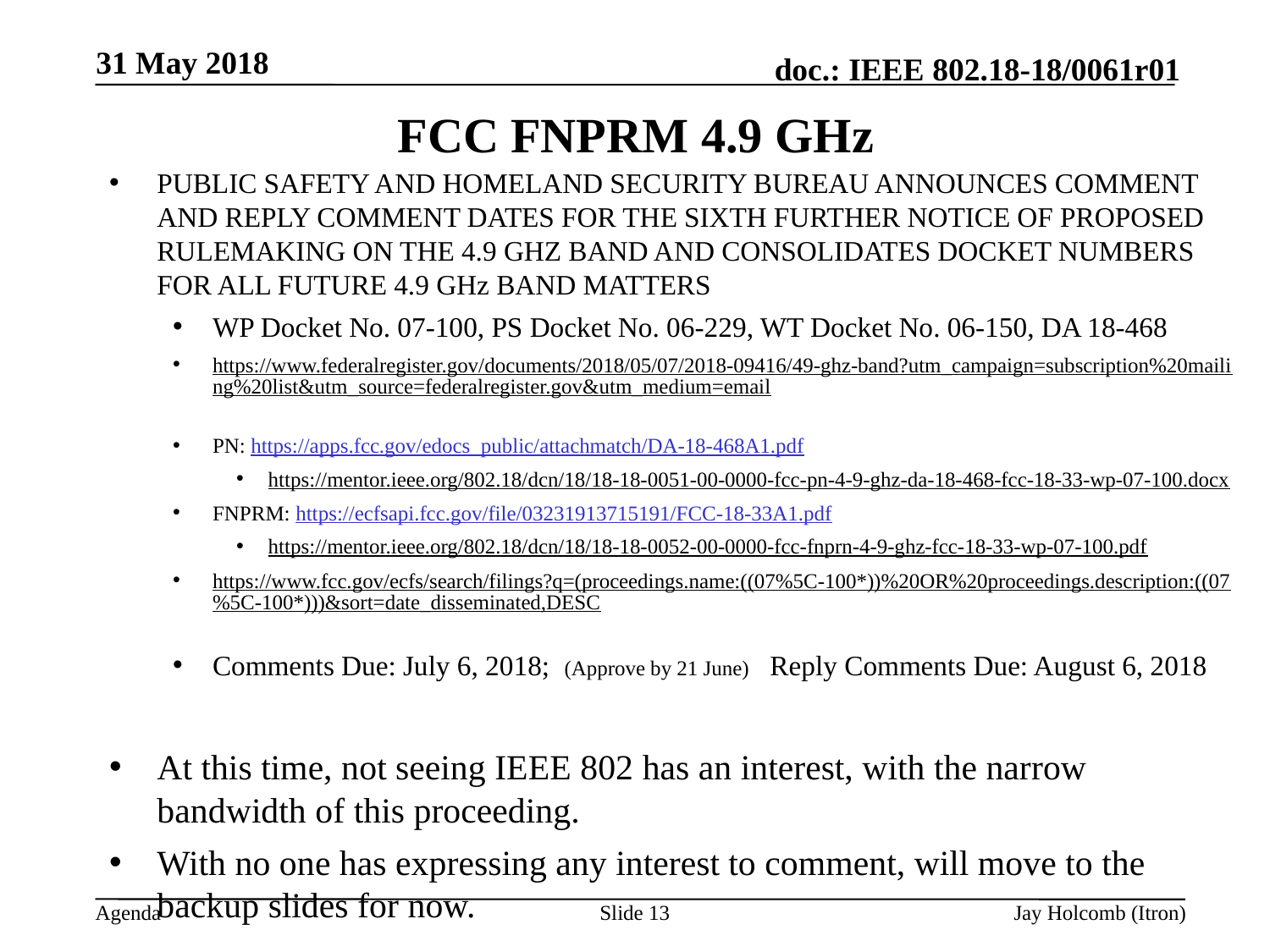

31 May 2018
# FCC FNPRM 4.9 GHz
PUBLIC SAFETY AND HOMELAND SECURITY BUREAU ANNOUNCES COMMENT AND REPLY COMMENT DATES FOR THE SIXTH FURTHER NOTICE OF PROPOSED RULEMAKING ON THE 4.9 GHZ BAND AND CONSOLIDATES DOCKET NUMBERS FOR ALL FUTURE 4.9 GHz BAND MATTERS
WP Docket No. 07-100, PS Docket No. 06-229, WT Docket No. 06-150, DA 18-468
https://www.federalregister.gov/documents/2018/05/07/2018-09416/49-ghz-band?utm_campaign=subscription%20mailing%20list&utm_source=federalregister.gov&utm_medium=email
PN: https://apps.fcc.gov/edocs_public/attachmatch/DA-18-468A1.pdf
https://mentor.ieee.org/802.18/dcn/18/18-18-0051-00-0000-fcc-pn-4-9-ghz-da-18-468-fcc-18-33-wp-07-100.docx
FNPRM: https://ecfsapi.fcc.gov/file/03231913715191/FCC-18-33A1.pdf
https://mentor.ieee.org/802.18/dcn/18/18-18-0052-00-0000-fcc-fnprn-4-9-ghz-fcc-18-33-wp-07-100.pdf
https://www.fcc.gov/ecfs/search/filings?q=(proceedings.name:((07%5C-100*))%20OR%20proceedings.description:((07%5C-100*)))&sort=date_disseminated,DESC
Comments Due: July 6, 2018;  (Approve by 21 June)   Reply Comments Due: August 6, 2018

At this time, not seeing IEEE 802 has an interest, with the narrow bandwidth of this proceeding.
With no one has expressing any interest to comment, will move to the backup slides for now.

Slide 13
Jay Holcomb (Itron)